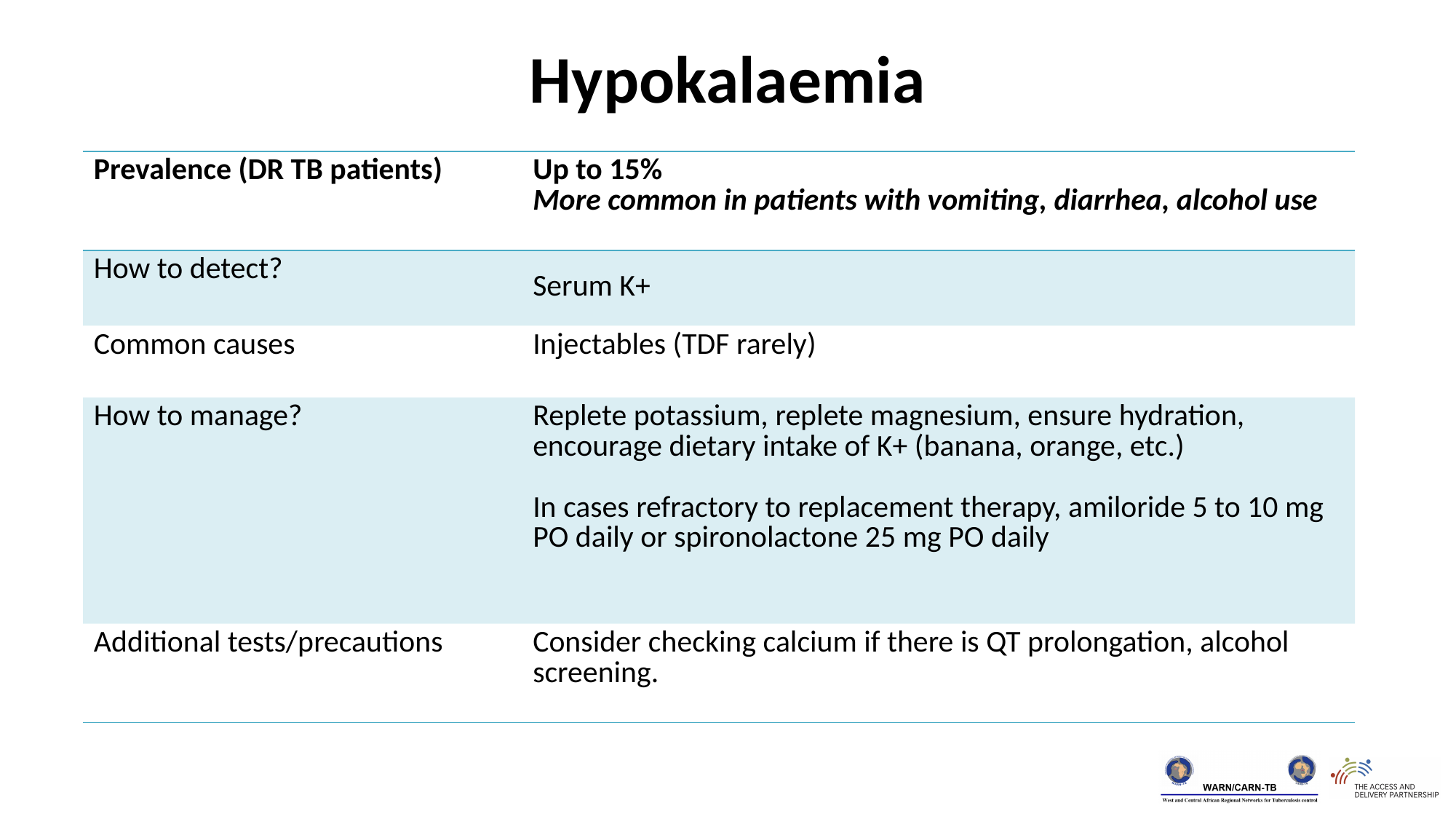

Hypokalaemia
| Prevalence (DR TB patients) | Up to 15% More common in patients with vomiting, diarrhea, alcohol use |
| --- | --- |
| How to detect? | Serum K+ |
| Common causes | Injectables (TDF rarely) |
| How to manage? | Replete potassium, replete magnesium, ensure hydration, encourage dietary intake of K+ (banana, orange, etc.) In cases refractory to replacement therapy, amiloride 5 to 10 mg PO daily or spironolactone 25 mg PO daily |
| Additional tests/precautions | Consider checking calcium if there is QT prolongation, alcohol screening. |